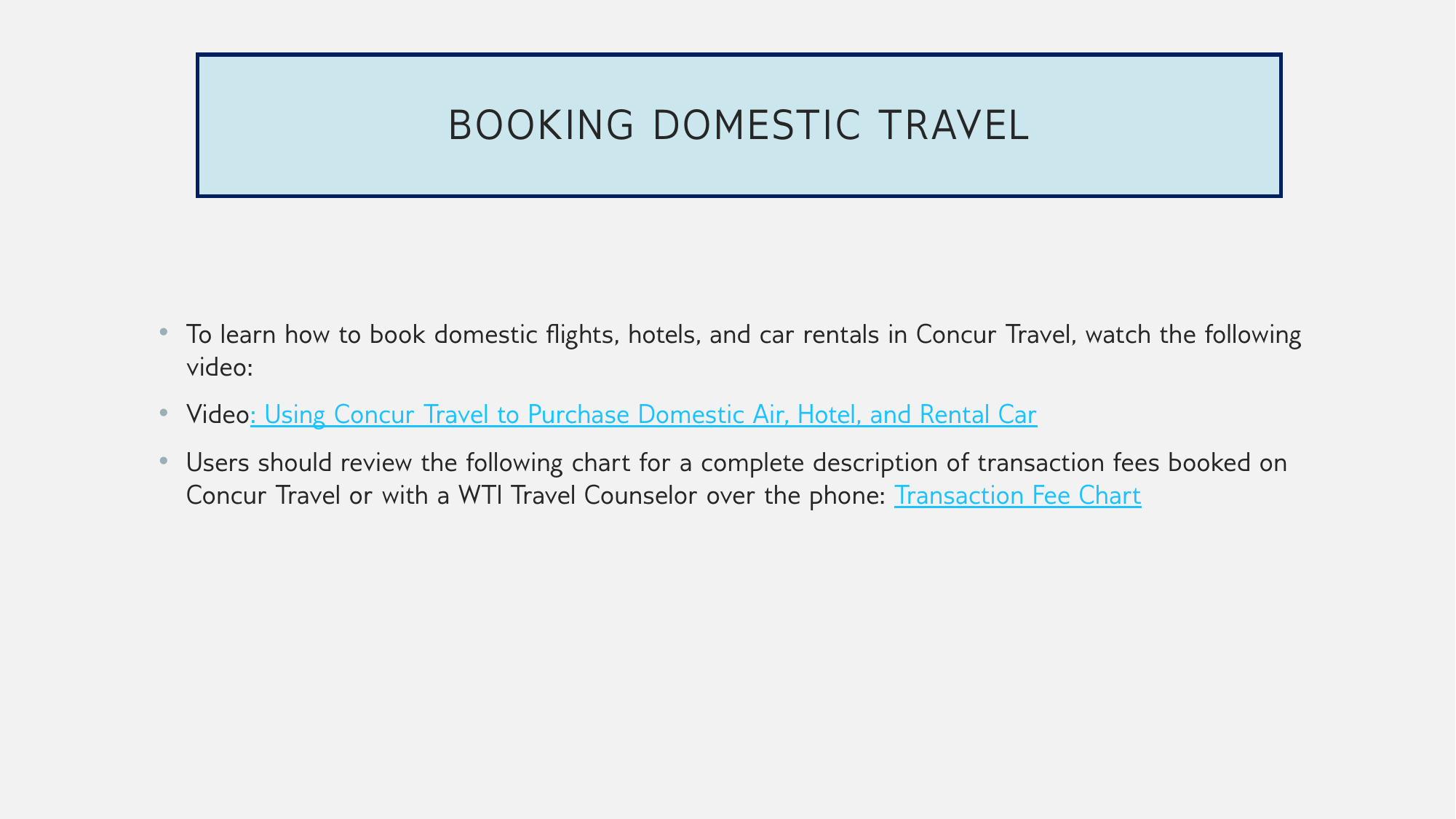

# Booking domestic travel
To learn how to book domestic flights, hotels, and car rentals in Concur Travel, watch the following video:
Video: Using Concur Travel to Purchase Domestic Air, Hotel, and Rental Car
Users should review the following chart for a complete description of transaction fees booked on Concur Travel or with a WTI Travel Counselor over the phone: Transaction Fee Chart